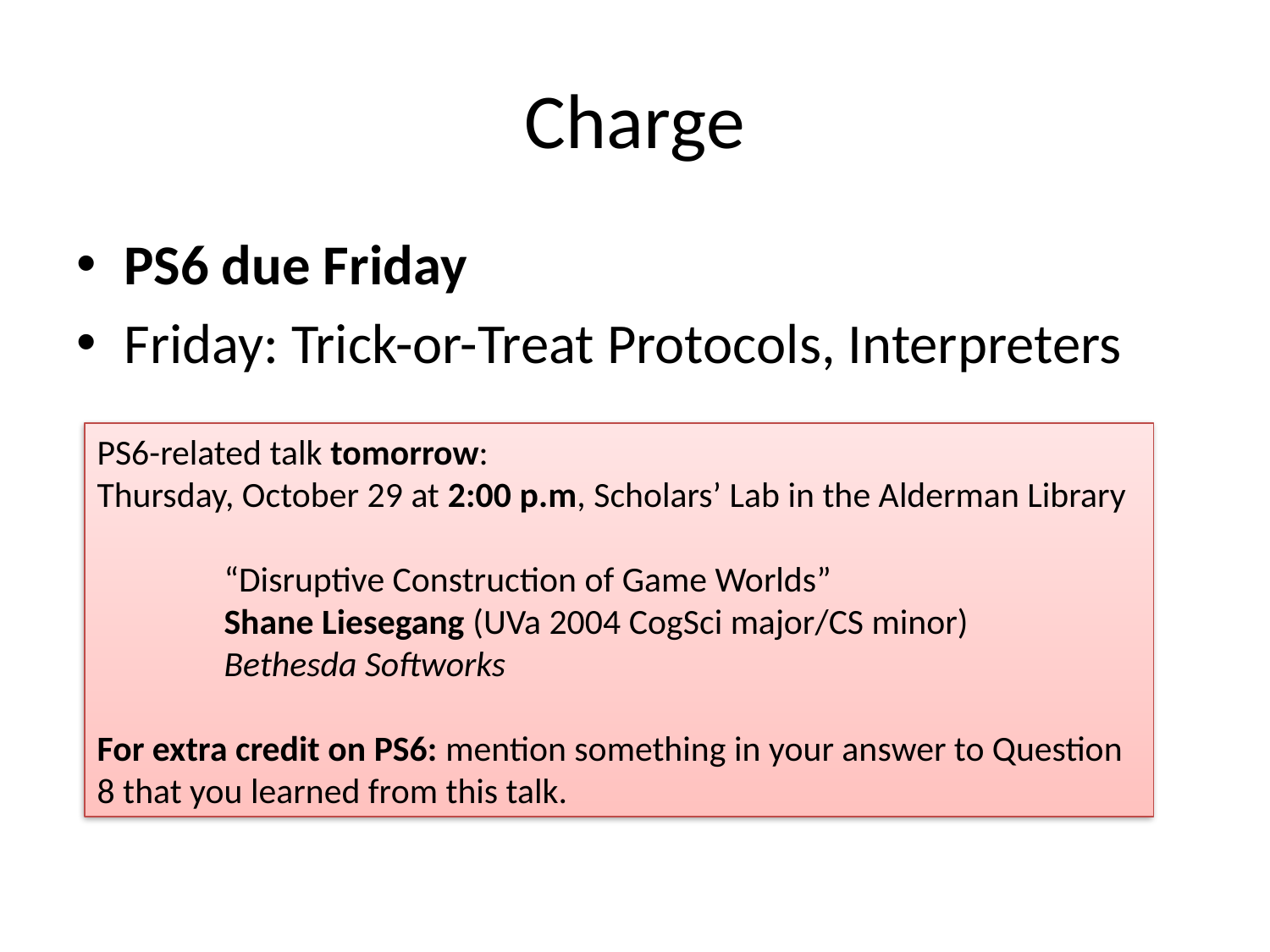

# Charge
PS6 due Friday
Friday: Trick-or-Treat Protocols, Interpreters
PS6-related talk tomorrow:
Thursday, October 29 at 2:00 p.m, Scholars’ Lab in the Alderman Library

	“Disruptive Construction of Game Worlds”
	Shane Liesegang (UVa 2004 CogSci major/CS minor)
	Bethesda Softworks

For extra credit on PS6: mention something in your answer to Question 8 that you learned from this talk.